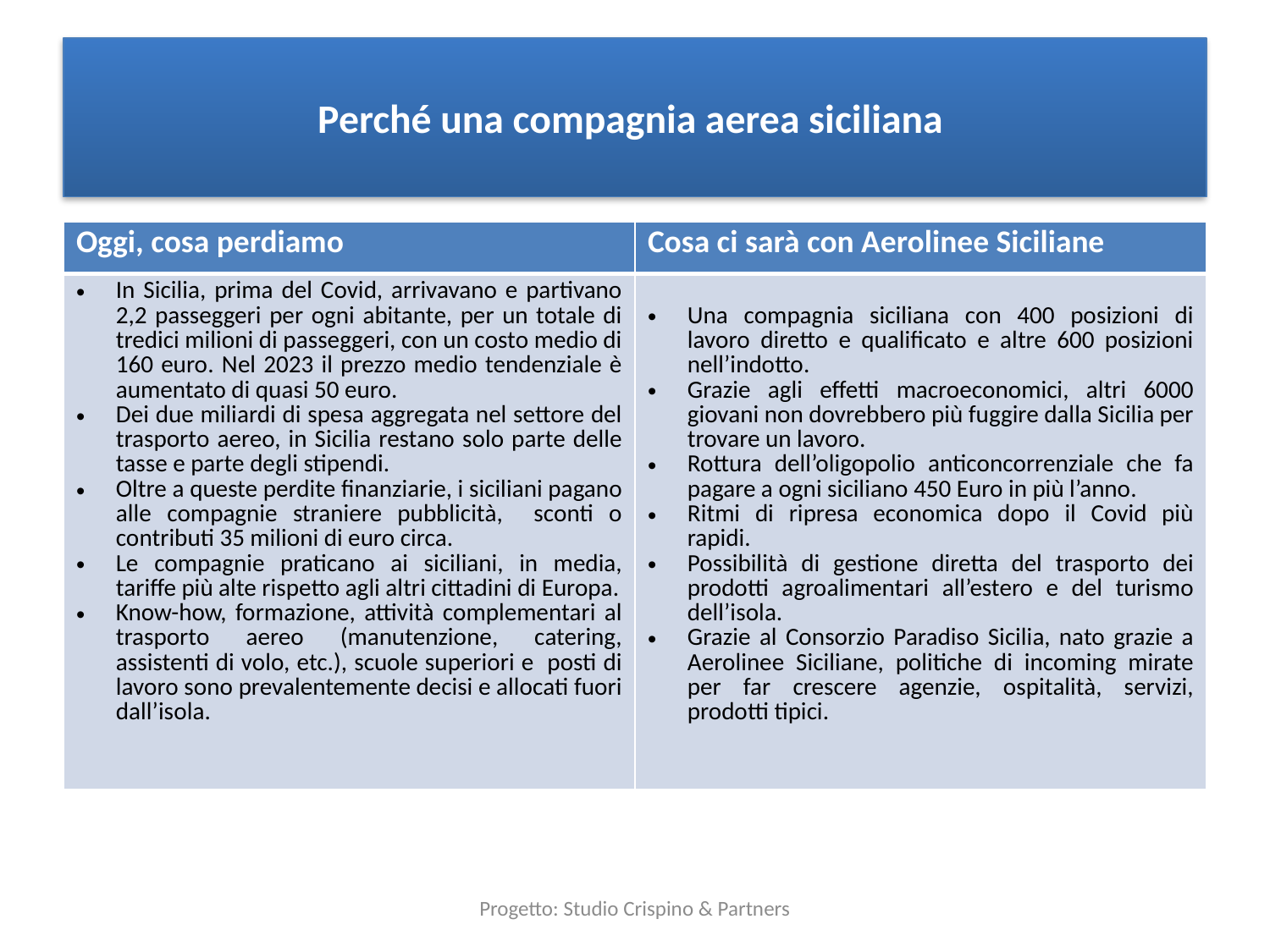

# Perché una compagnia aerea siciliana
| Oggi, cosa perdiamo | Cosa ci sarà con Aerolinee Siciliane |
| --- | --- |
| In Sicilia, prima del Covid, arrivavano e partivano 2,2 passeggeri per ogni abitante, per un totale di tredici milioni di passeggeri, con un costo medio di 160 euro. Nel 2023 il prezzo medio tendenziale è aumentato di quasi 50 euro. Dei due miliardi di spesa aggregata nel settore del trasporto aereo, in Sicilia restano solo parte delle tasse e parte degli stipendi. Oltre a queste perdite finanziarie, i siciliani pagano alle compagnie straniere pubblicità, sconti o contributi 35 milioni di euro circa. Le compagnie praticano ai siciliani, in media, tariffe più alte rispetto agli altri cittadini di Europa. Know-how, formazione, attività complementari al trasporto aereo (manutenzione, catering, assistenti di volo, etc.), scuole superiori e posti di lavoro sono prevalentemente decisi e allocati fuori dall’isola. | Una compagnia siciliana con 400 posizioni di lavoro diretto e qualificato e altre 600 posizioni nell’indotto. Grazie agli effetti macroeconomici, altri 6000 giovani non dovrebbero più fuggire dalla Sicilia per trovare un lavoro. Rottura dell’oligopolio anticoncorrenziale che fa pagare a ogni siciliano 450 Euro in più l’anno. Ritmi di ripresa economica dopo il Covid più rapidi. Possibilità di gestione diretta del trasporto dei prodotti agroalimentari all’estero e del turismo dell’isola. Grazie al Consorzio Paradiso Sicilia, nato grazie a Aerolinee Siciliane, politiche di incoming mirate per far crescere agenzie, ospitalità, servizi, prodotti tipici. |
Progetto: Studio Crispino & Partners